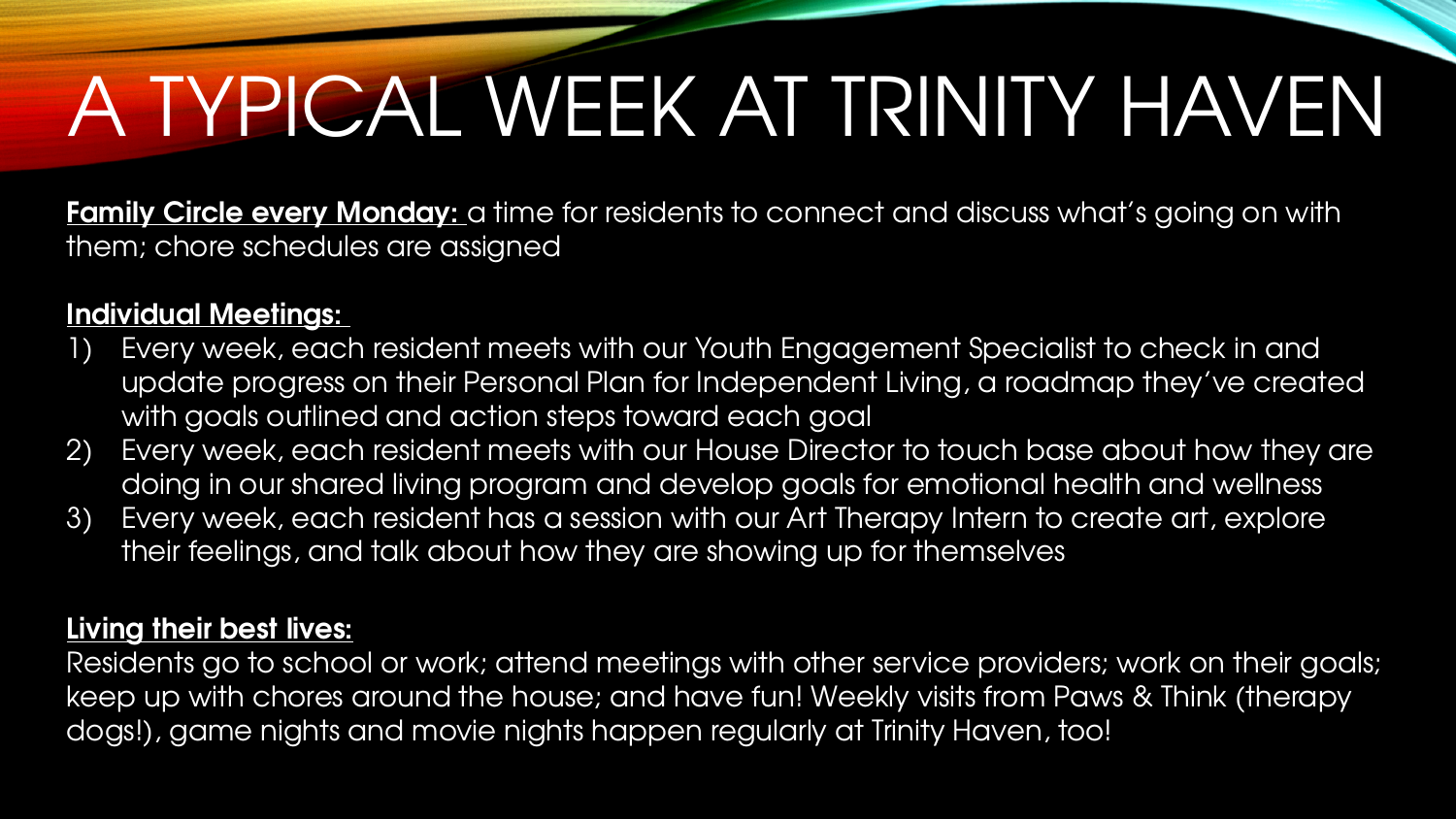

# A typical week at Trinity haven
Family Circle every Monday: a time for residents to connect and discuss what’s going on with them; chore schedules are assigned

Individual Meetings:
Every week, each resident meets with our Youth Engagement Specialist to check in and update progress on their Personal Plan for Independent Living, a roadmap they’ve created with goals outlined and action steps toward each goal
Every week, each resident meets with our House Director to touch base about how they are doing in our shared living program and develop goals for emotional health and wellness
Every week, each resident has a session with our Art Therapy Intern to create art, explore their feelings, and talk about how they are showing up for themselves

Living their best lives:
Residents go to school or work; attend meetings with other service providers; work on their goals; keep up with chores around the house; and have fun! Weekly visits from Paws & Think (therapy dogs!), game nights and movie nights happen regularly at Trinity Haven, too!